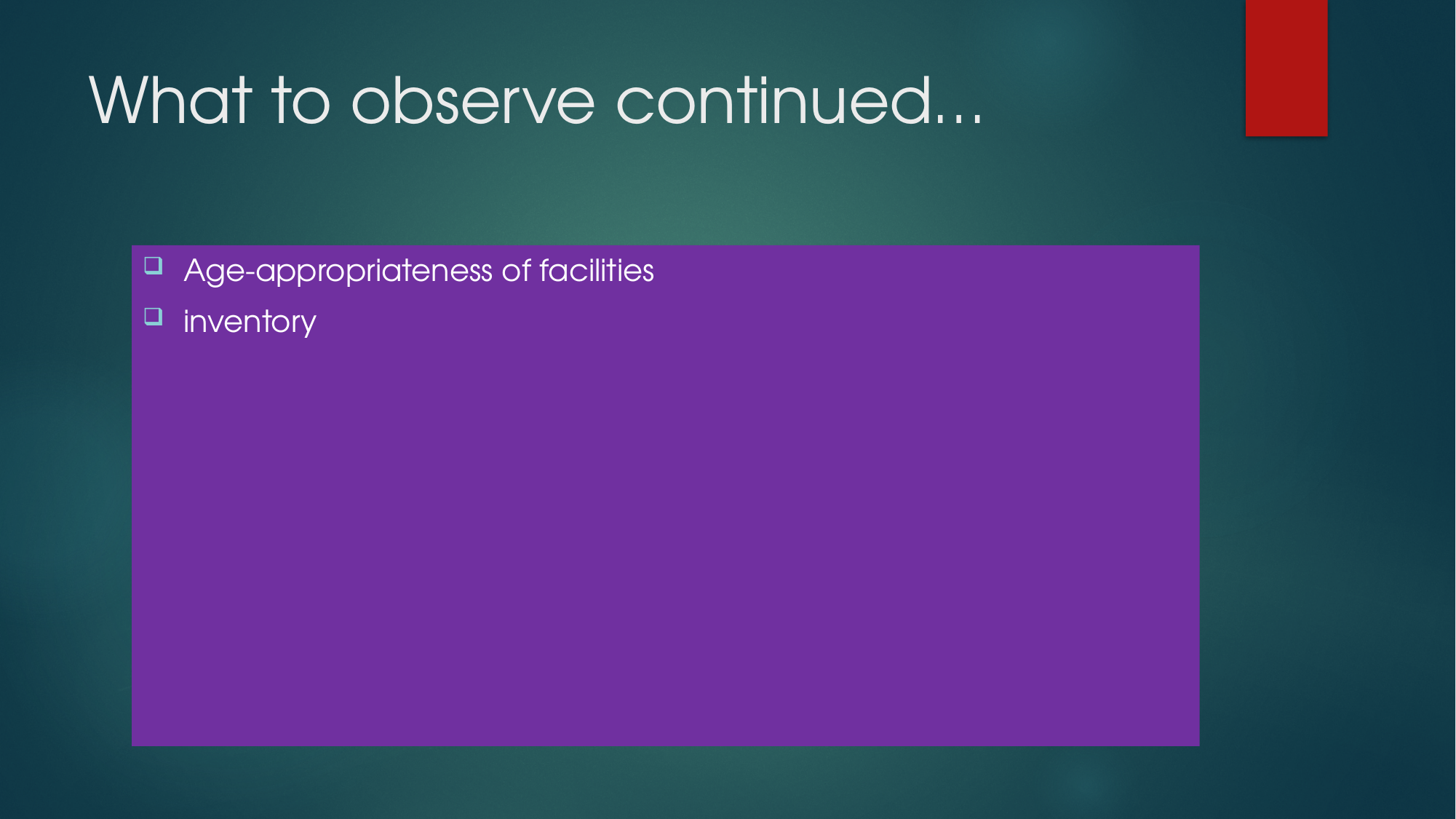

# What to observe continued…
Age-appropriateness of facilities
inventory